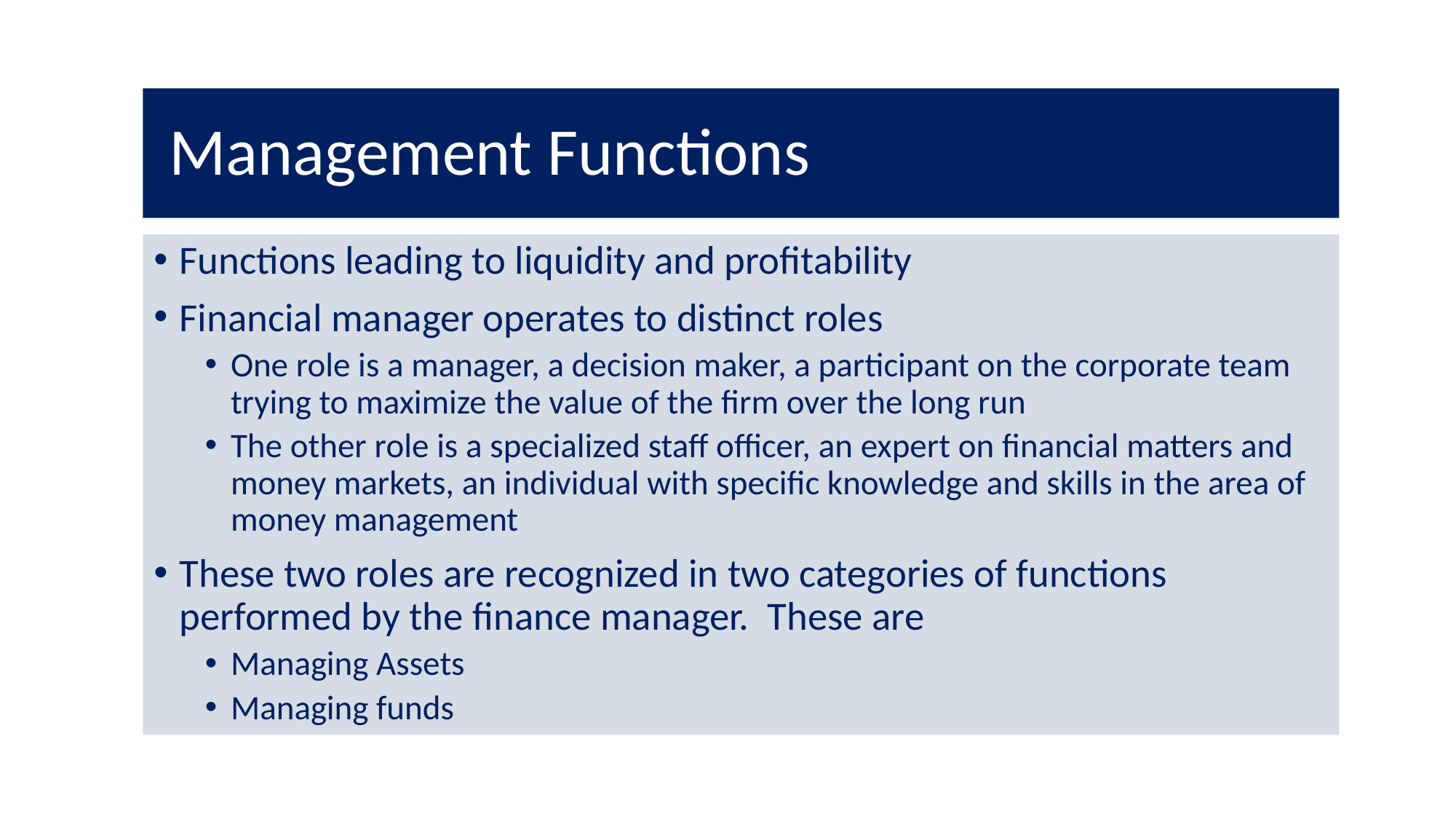

# Management Functions
Functions leading to liquidity and profitability
Financial manager operates to distinct roles
One role is a manager, a decision maker, a participant on the corporate team trying to maximize the value of the firm over the long run
The other role is a specialized staff officer, an expert on financial matters and money markets, an individual with specific knowledge and skills in the area of money management
These two roles are recognized in two categories of functions performed by the finance manager.  These are
Managing Assets
Managing funds